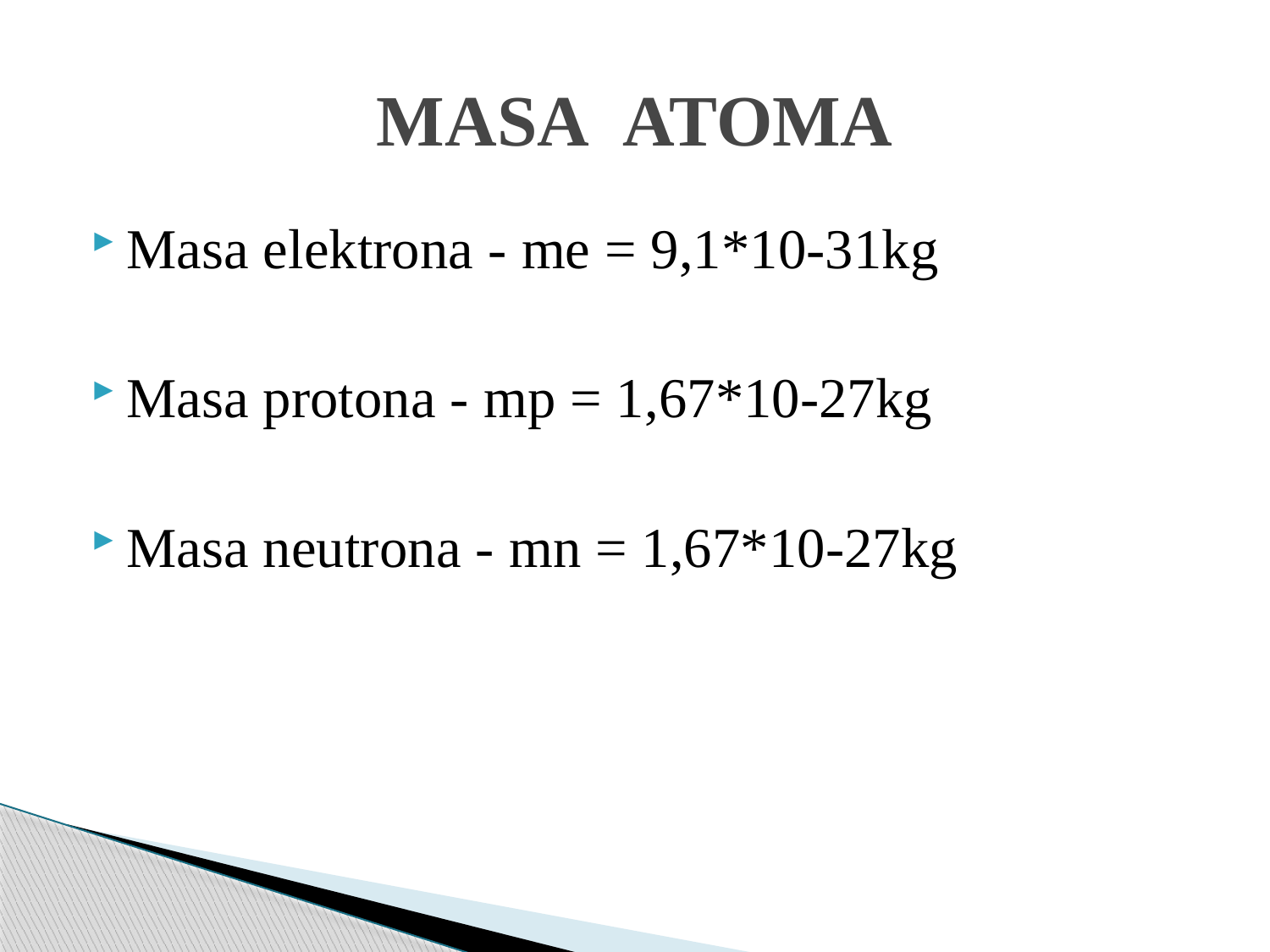

# MASA  ATOMA
Masa elektrona - me = 9,1*10-31kg

Masa protona - mp = 1,67*10-27kg

Masa neutrona - mn = 1,67*10-27kg